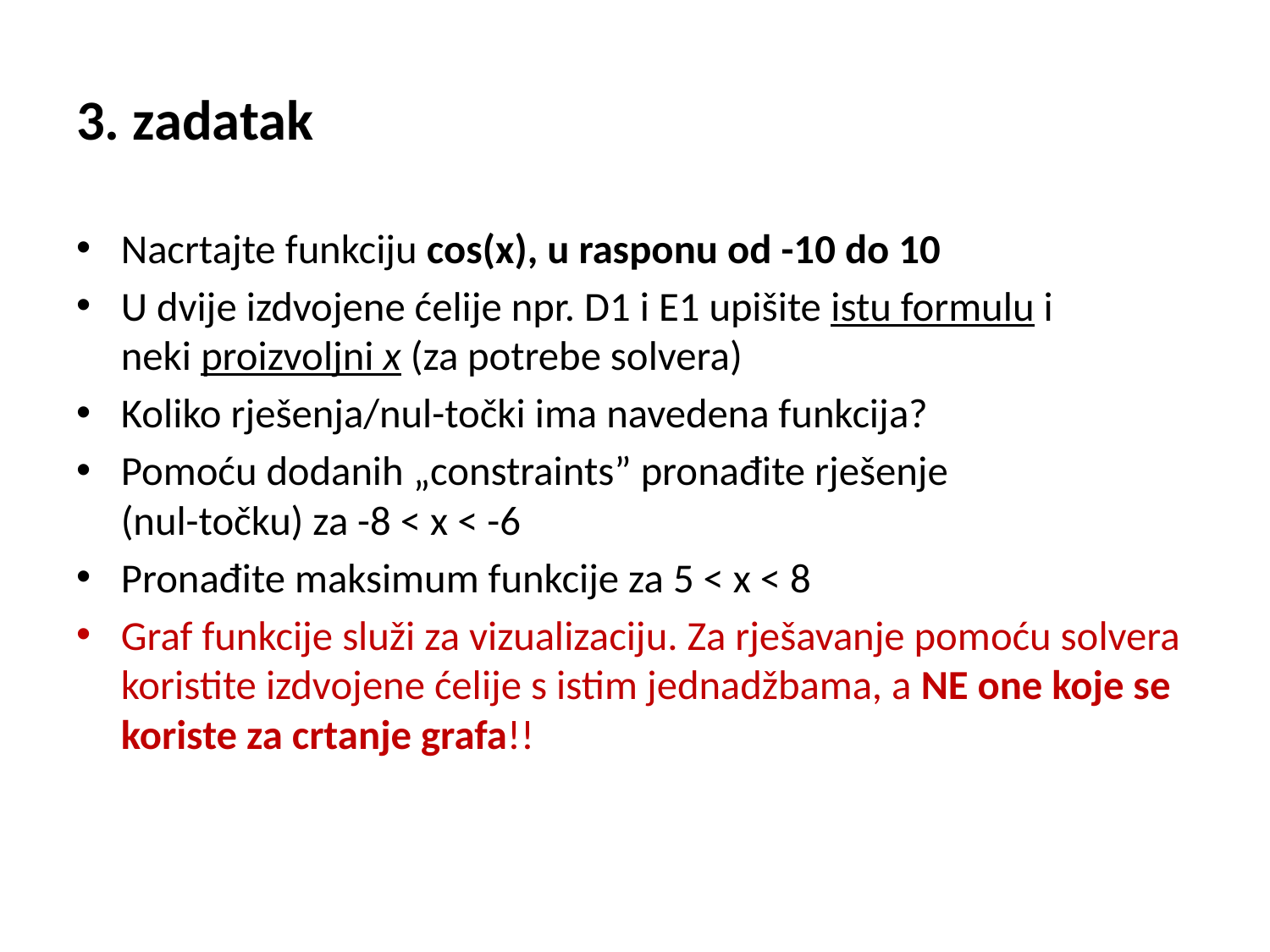

# 3. zadatak
Nacrtajte funkciju cos(x), u rasponu od -10 do 10
U dvije izdvojene ćelije npr. D1 i E1 upišite istu formulu i
neki proizvoljni x (za potrebe solvera)
Koliko rješenja/nul-točki ima navedena funkcija?
Pomoću dodanih „constraints” pronađite rješenje
(nul-točku) za -8 < x < -6
Pronađite maksimum funkcije za 5 < x < 8
Graf funkcije služi za vizualizaciju. Za rješavanje pomoću solvera koristite izdvojene ćelije s istim jednadžbama, a NE one koje se koriste za crtanje grafa!!